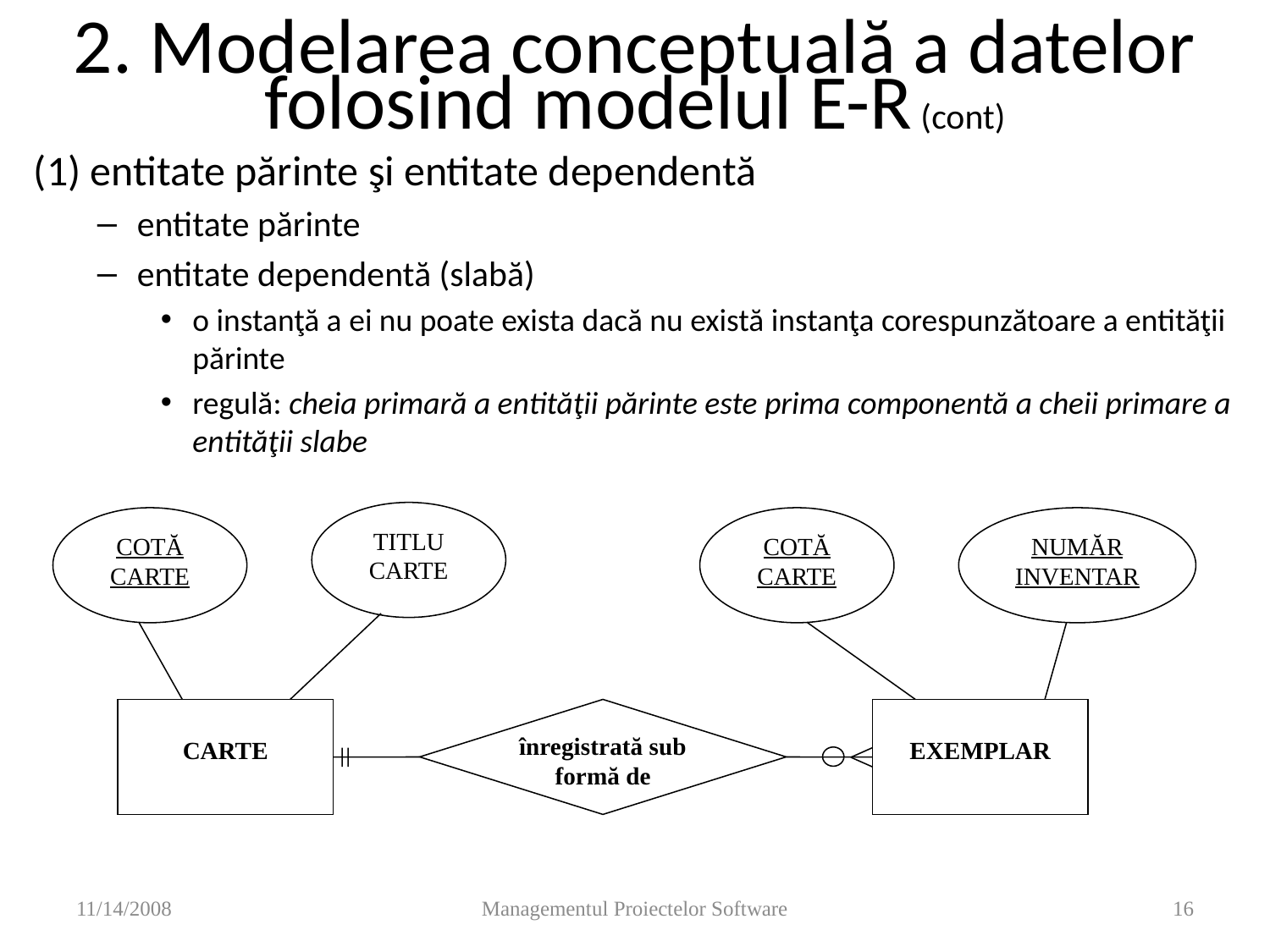

# 2. Modelarea conceptuală a datelor folosind modelul E-R (cont)
(1) entitate părinte şi entitate dependentă
entitate părinte
entitate dependentă (slabă)
o instanţă a ei nu poate exista dacă nu există instanţa corespunzătoare a entităţii părinte
regulă: cheia primară a entităţii părinte este prima componentă a cheii primare a entităţii slabe
TITLU CARTE
COTĂ
CARTE
COTĂ
CARTE
NUMĂR
INVENTAR

CARTE
înregistrată sub formă de

EXEMPLAR

11/14/2008
Managementul Proiectelor Software
16